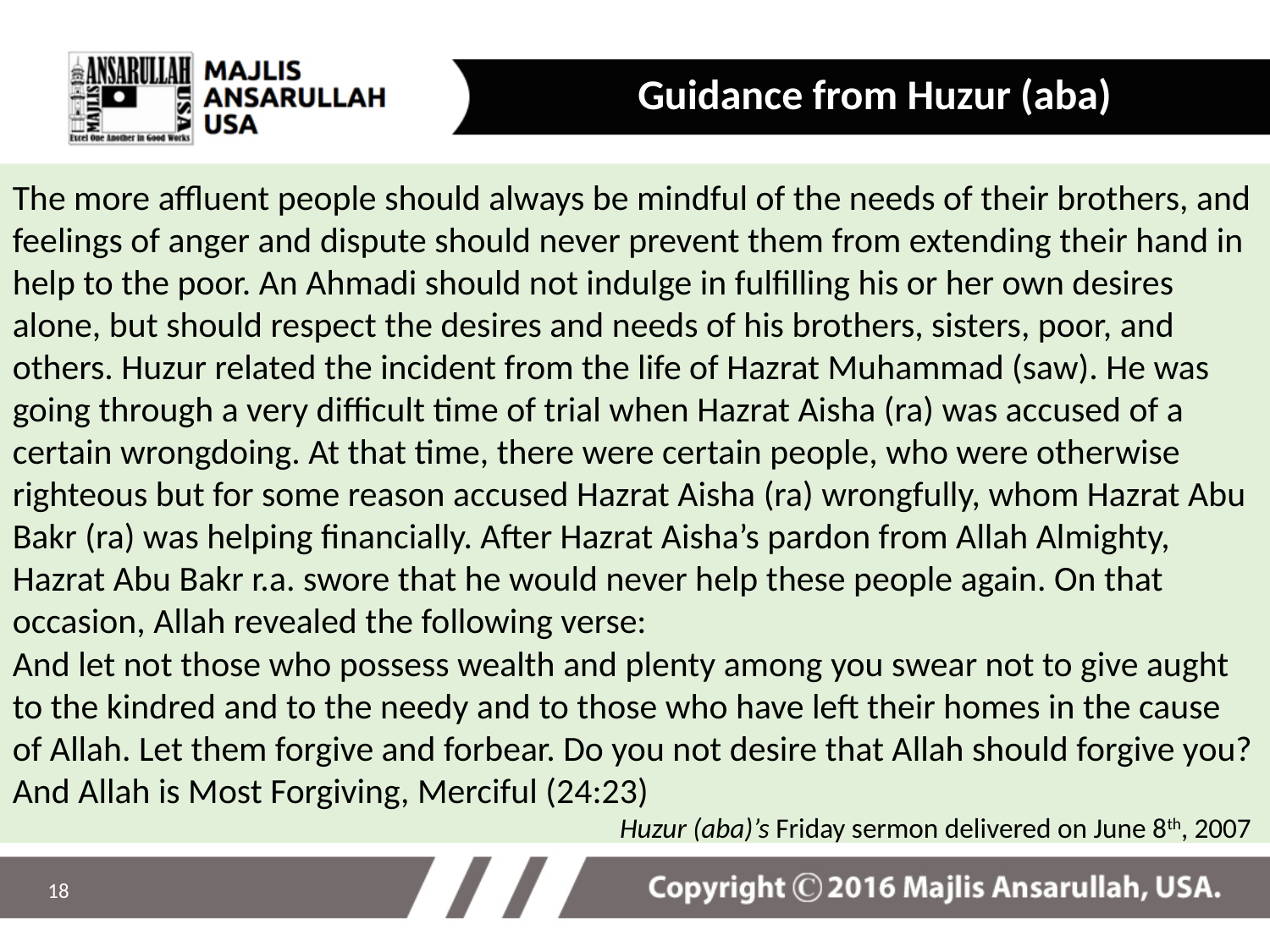

Guidance from Huzur (aba)

The more affluent people should always be mindful of the needs of their brothers, and feelings of anger and dispute should never prevent them from extending their hand in help to the poor. An Ahmadi should not indulge in fulfilling his or her own desires alone, but should respect the desires and needs of his brothers, sisters, poor, and others. Huzur related the incident from the life of Hazrat Muhammad (saw). He was going through a very difficult time of trial when Hazrat Aisha (ra) was accused of a certain wrongdoing. At that time, there were certain people, who were otherwise righteous but for some reason accused Hazrat Aisha (ra) wrongfully, whom Hazrat Abu Bakr (ra) was helping financially. After Hazrat Aisha’s pardon from Allah Almighty, Hazrat Abu Bakr r.a. swore that he would never help these people again. On that occasion, Allah revealed the following verse:
And let not those who possess wealth and plenty among you swear not to give aught to the kindred and to the needy and to those who have left their homes in the cause of Allah. Let them forgive and forbear. Do you not desire that Allah should forgive you? And Allah is Most Forgiving, Merciful (24:23)
Huzur (aba)’s Friday sermon delivered on June 8th, 2007
18